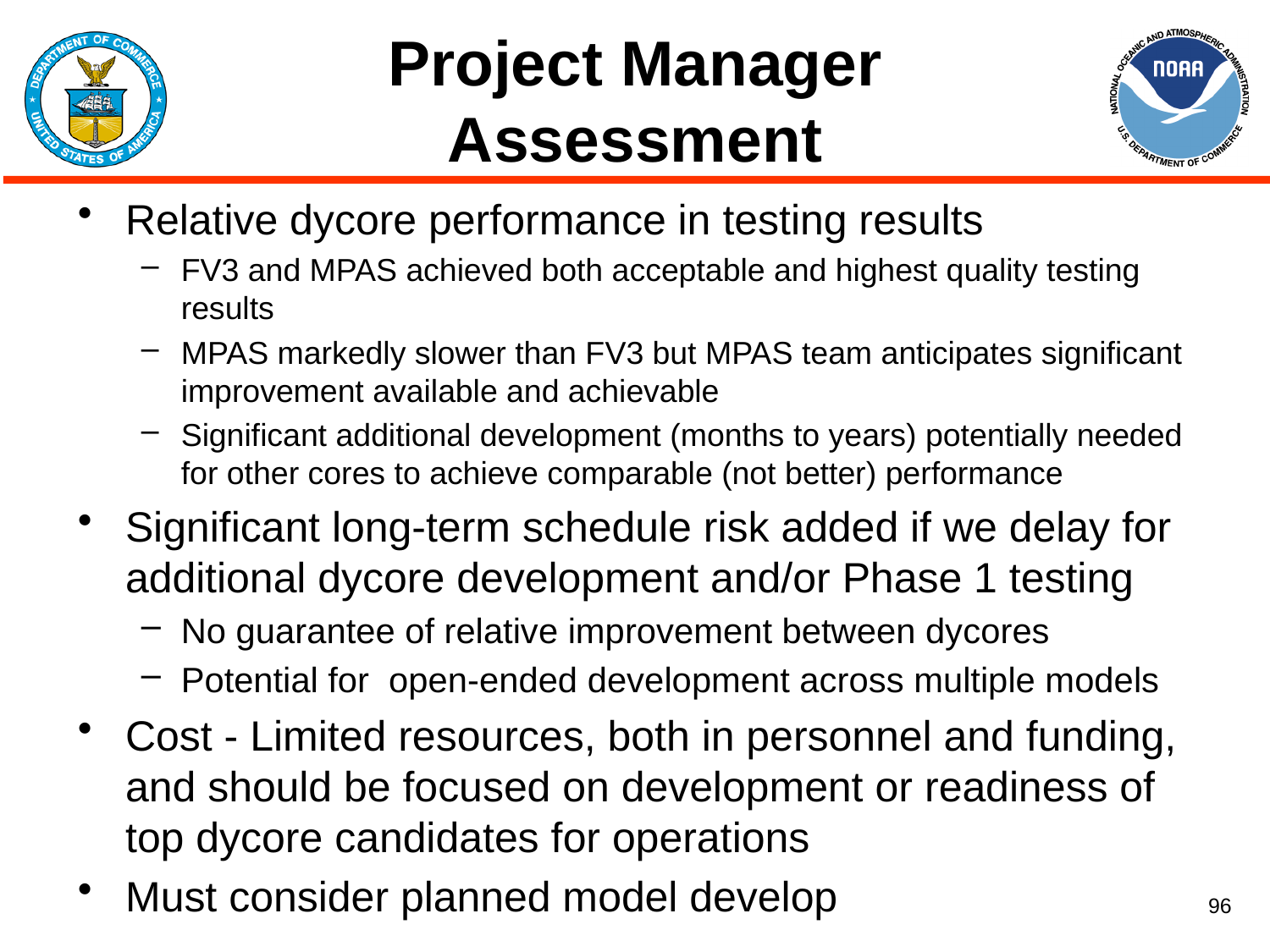

# Project Manager Assessment
Relative dycore performance in testing results
FV3 and MPAS achieved both acceptable and highest quality testing results
MPAS markedly slower than FV3 but MPAS team anticipates significant improvement available and achievable
Significant additional development (months to years) potentially needed for other cores to achieve comparable (not better) performance
Significant long-term schedule risk added if we delay for additional dycore development and/or Phase 1 testing
No guarantee of relative improvement between dycores
Potential for  open-ended development across multiple models
Cost - Limited resources, both in personnel and funding, and should be focused on development or readiness of top dycore candidates for operations
Must consider planned model develop